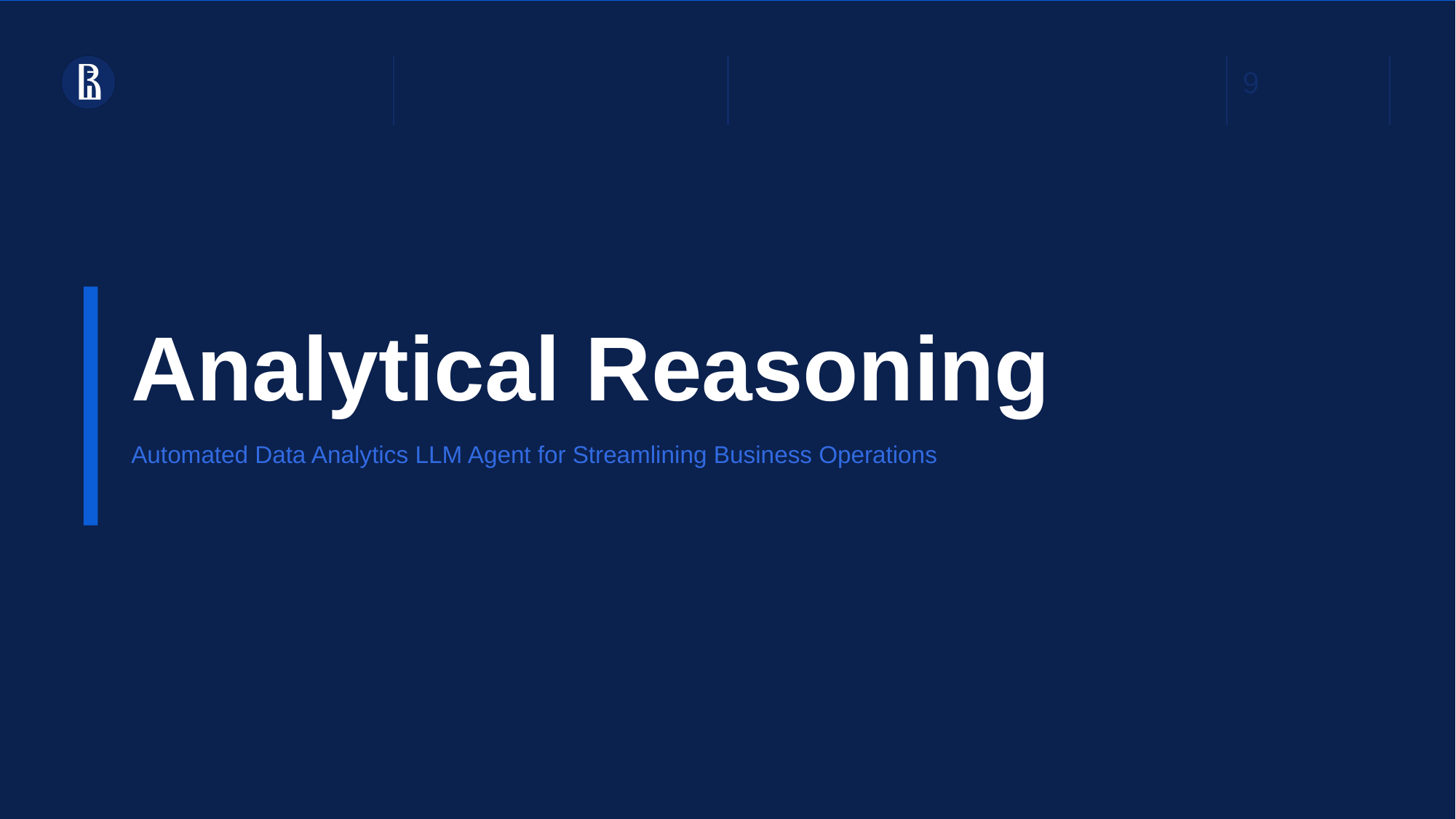

Analytical Reasoning
Automated Data Analytics LLM Agent for Streamlining Business Operations